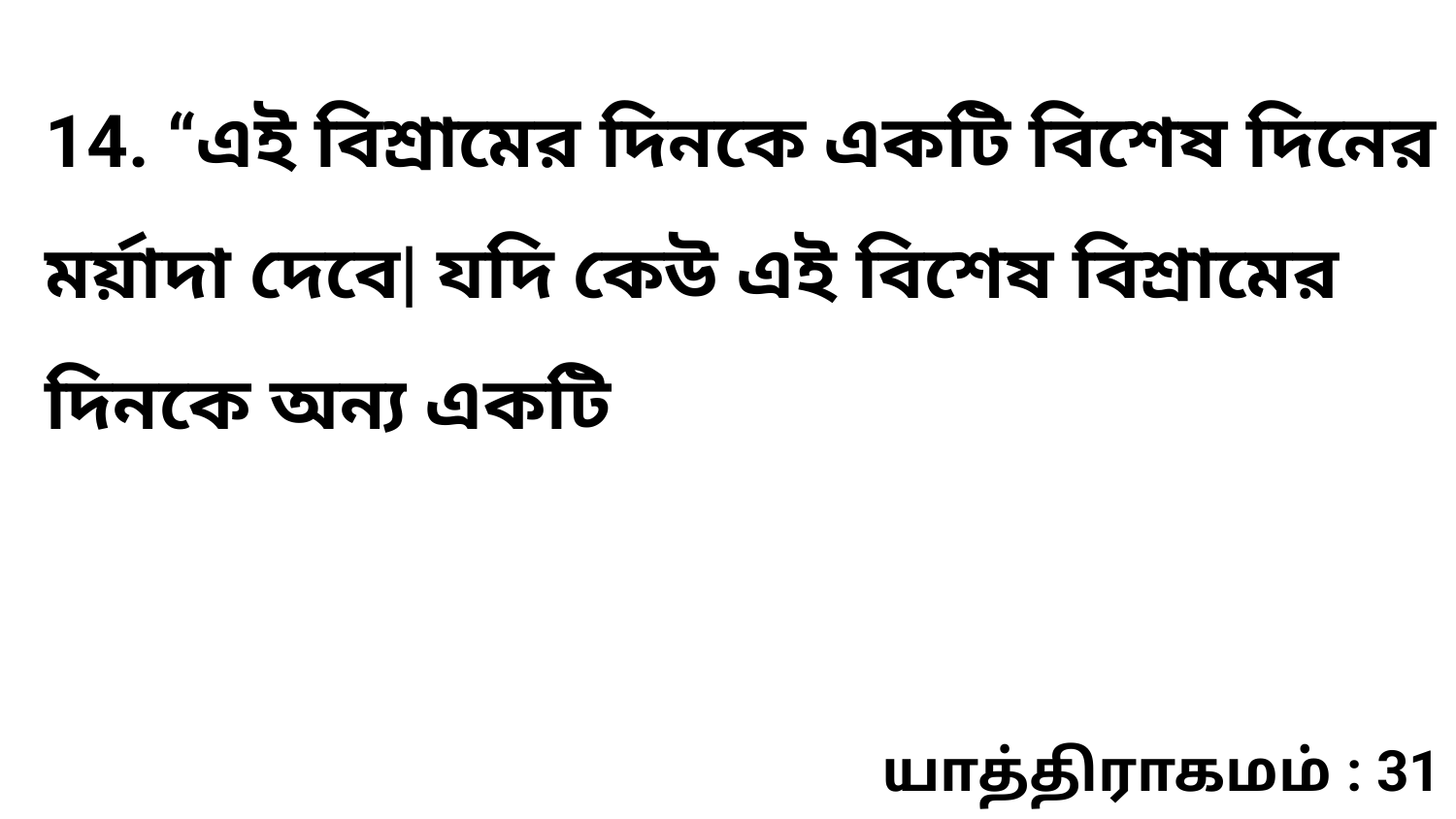

14. “এই বিশ্রামের দিনকে একটি বিশেষ দিনের মর্য়াদা দেবে| যদি কেউ এই বিশেষ বিশ্রামের দিনকে অন্য একটি
யாத்திராகமம் : 31